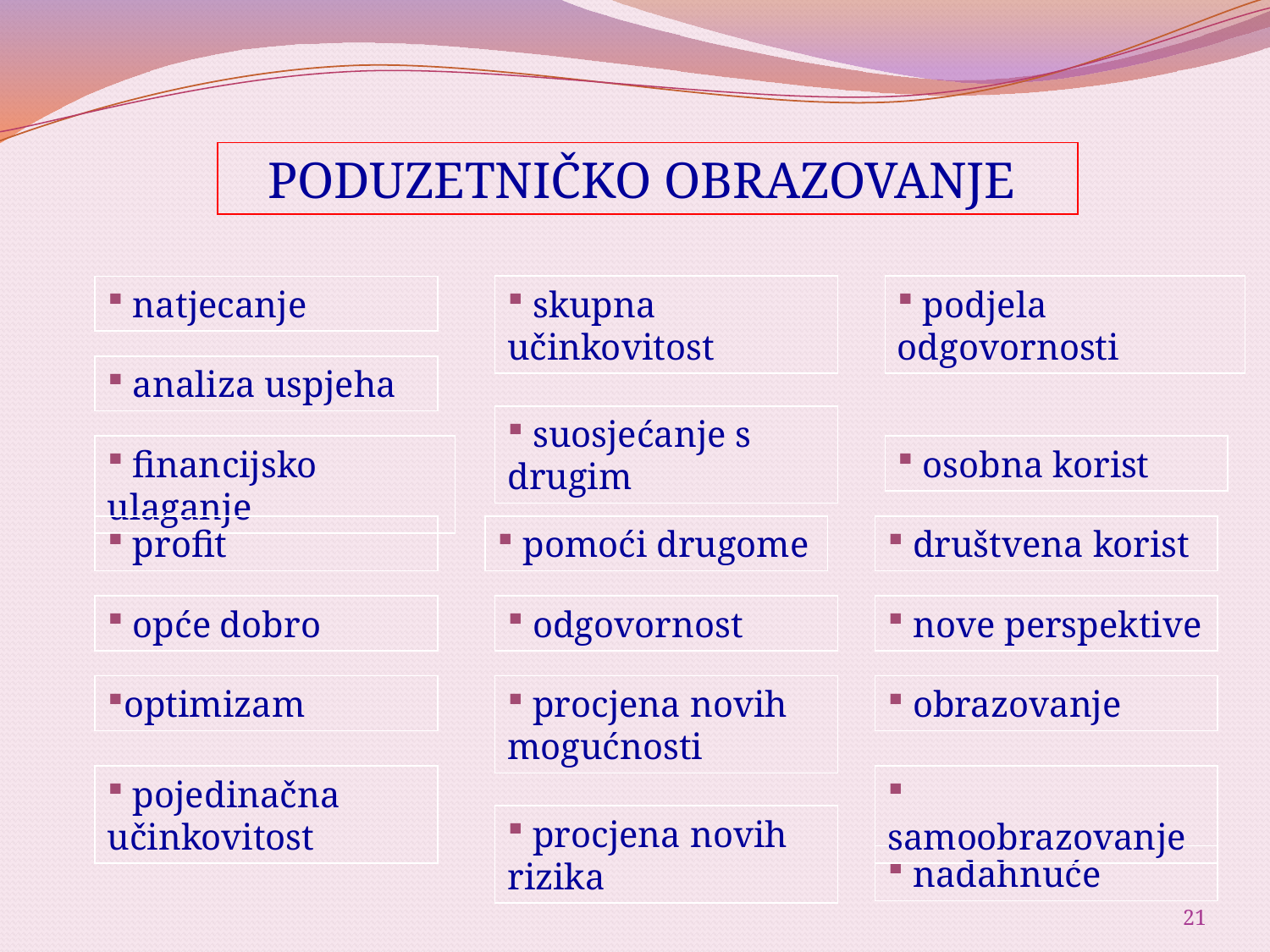

PODUZETNIČKO OBRAZOVANJE
 natjecanje
 skupna učinkovitost
 podjela odgovornosti
 analiza uspjeha
 suosjećanje s drugim
 financijsko ulaganje
 osobna korist
 profit
 pomoći drugome
 društvena korist
 opće dobro
 odgovornost
 nove perspektive
optimizam
 procjena novih mogućnosti
 obrazovanje
 pojedinačna učinkovitost
 samoobrazovanje
 procjena novih rizika
 nadahnuće
21